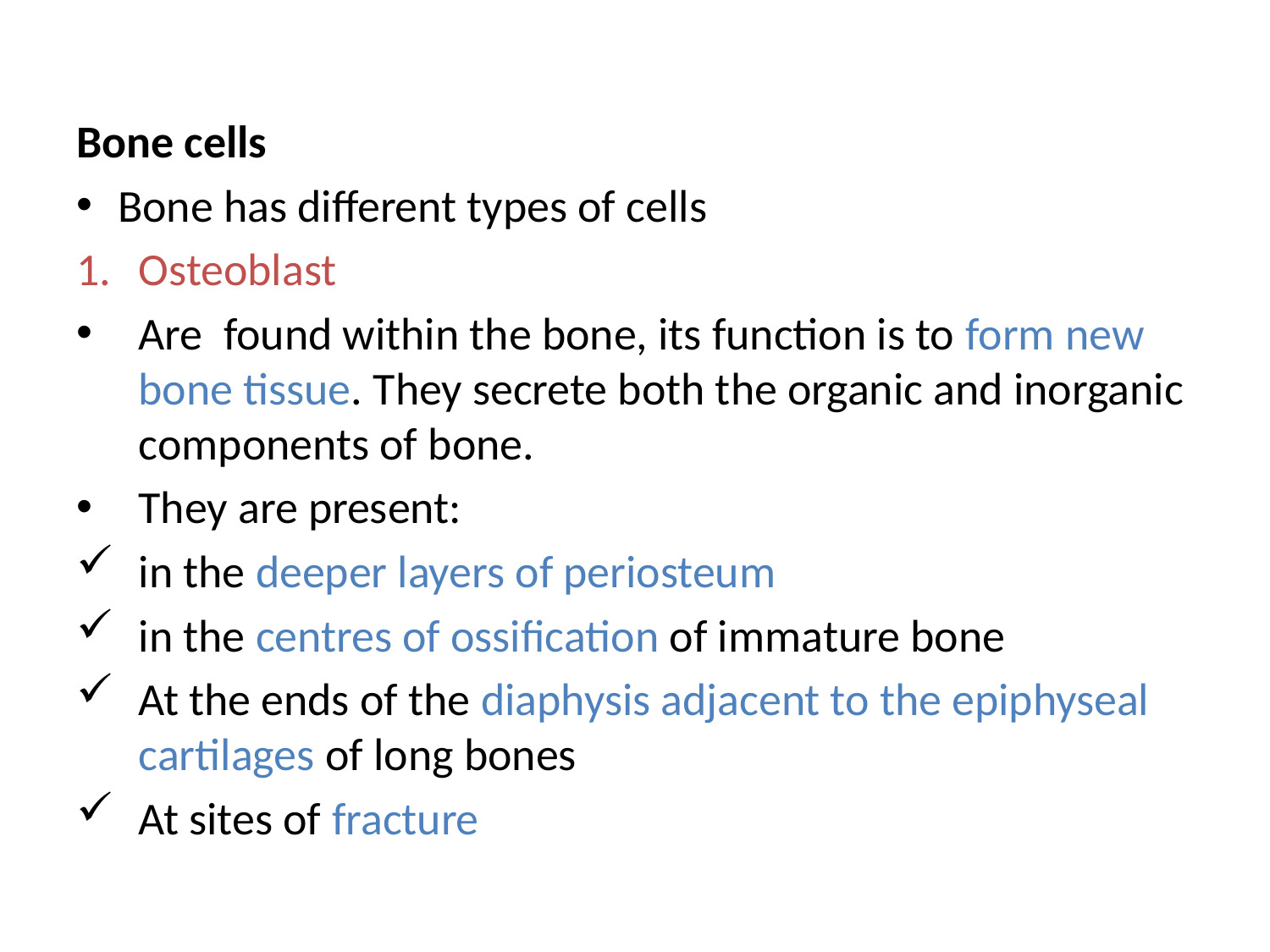

Bone cells
Bone has different types of cells
Osteoblast
Are  found within the bone, its function is to form new bone tissue. They secrete both the organic and inorganic components of bone.
They are present:
in the deeper layers of periosteum
in the centres of ossification of immature bone
At the ends of the diaphysis adjacent to the epiphyseal cartilages of long bones
At sites of fracture